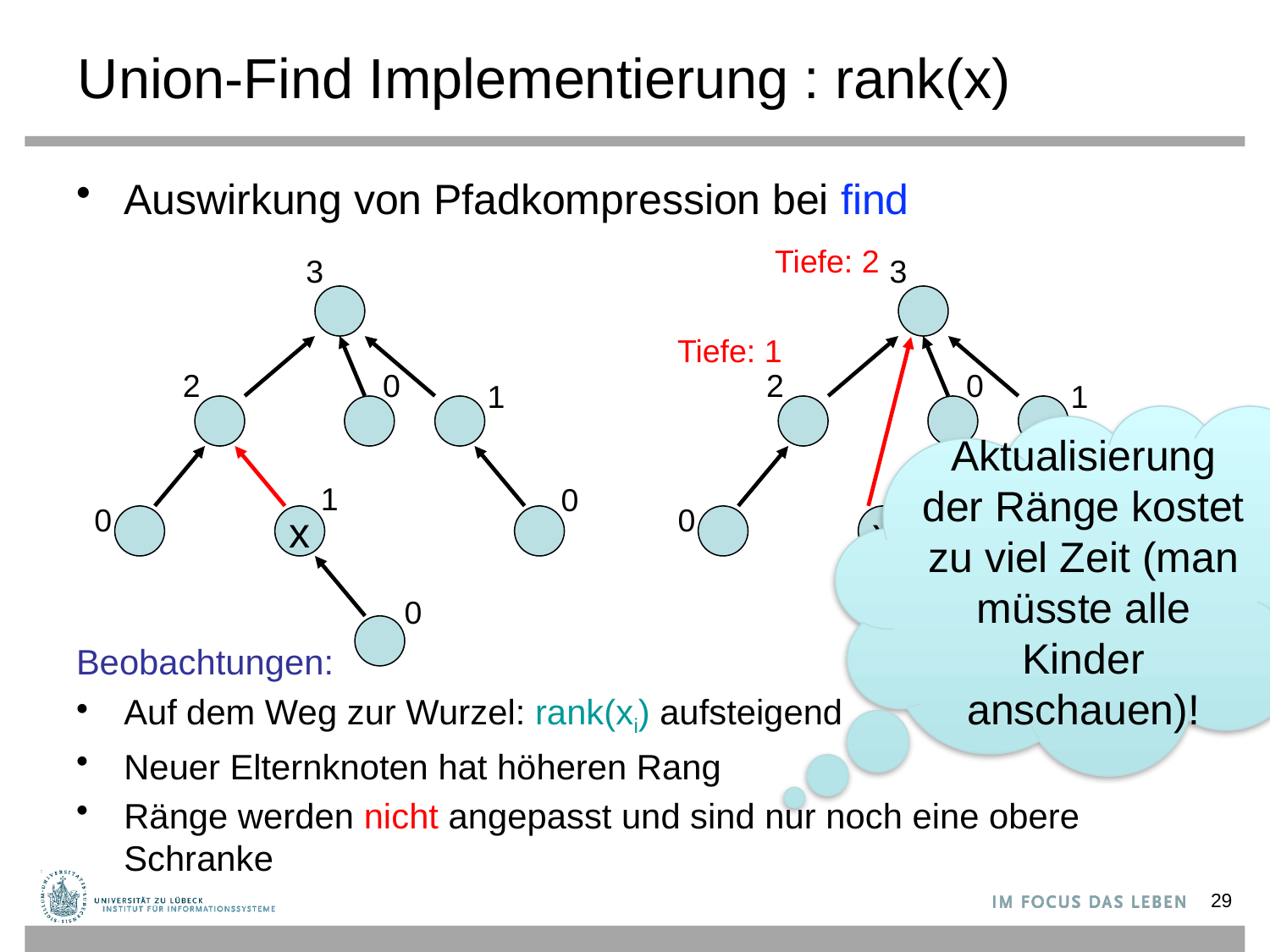

# Union-Find Implementierung : rank(x)
Auswirkung von Pfadkompression bei find

Beobachtungen:
Auf dem Weg zur Wurzel: rank(xi) aufsteigend
Neuer Elternknoten hat höheren Rang
Ränge werden nicht angepasst und sind nur noch eine obere Schranke
Tiefe: 2
3
3

Tiefe: 1

2
2
0
0
1
1

Aktualisierung der Ränge kostet zu viel Zeit (man müsste alle Kinder anschauen)!

1
1
0
0
0
0

x

x

0
0

29